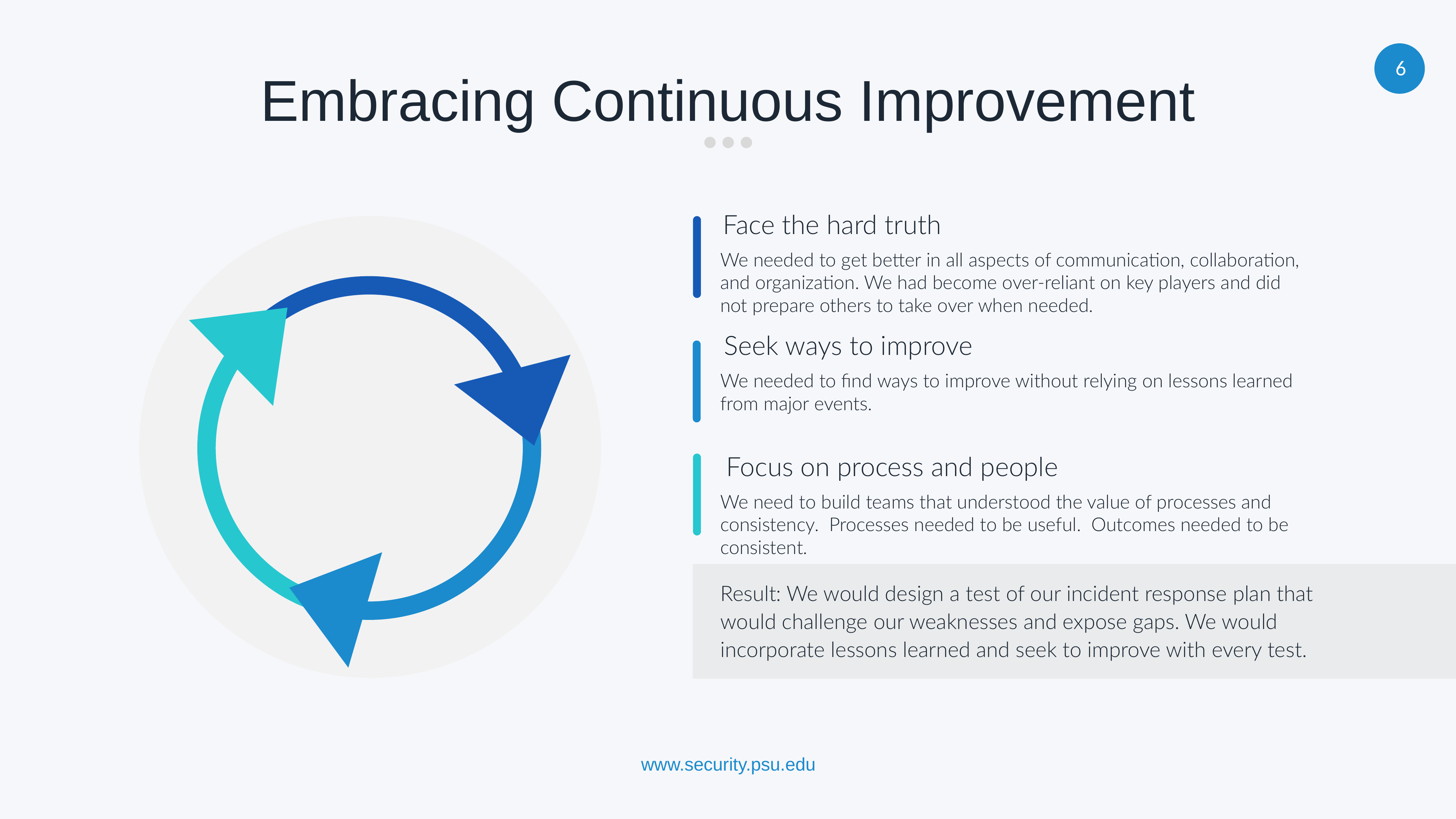

Embracing Continuous Improvement

Face the hard truth

We needed to get better in all aspects of communication, collaboration, and organization. We had become over-reliant on key players and did not prepare others to take over when needed.
Seek ways to improve

We needed to find ways to improve without relying on lessons learned from major events.
Focus on process and people

We need to build teams that understood the value of processes and consistency.  Processes needed to be useful.  Outcomes needed to be consistent.

Result: We would design a test of our incident response plan that would challenge our weaknesses and expose gaps. We would incorporate lessons learned and seek to improve with every test.